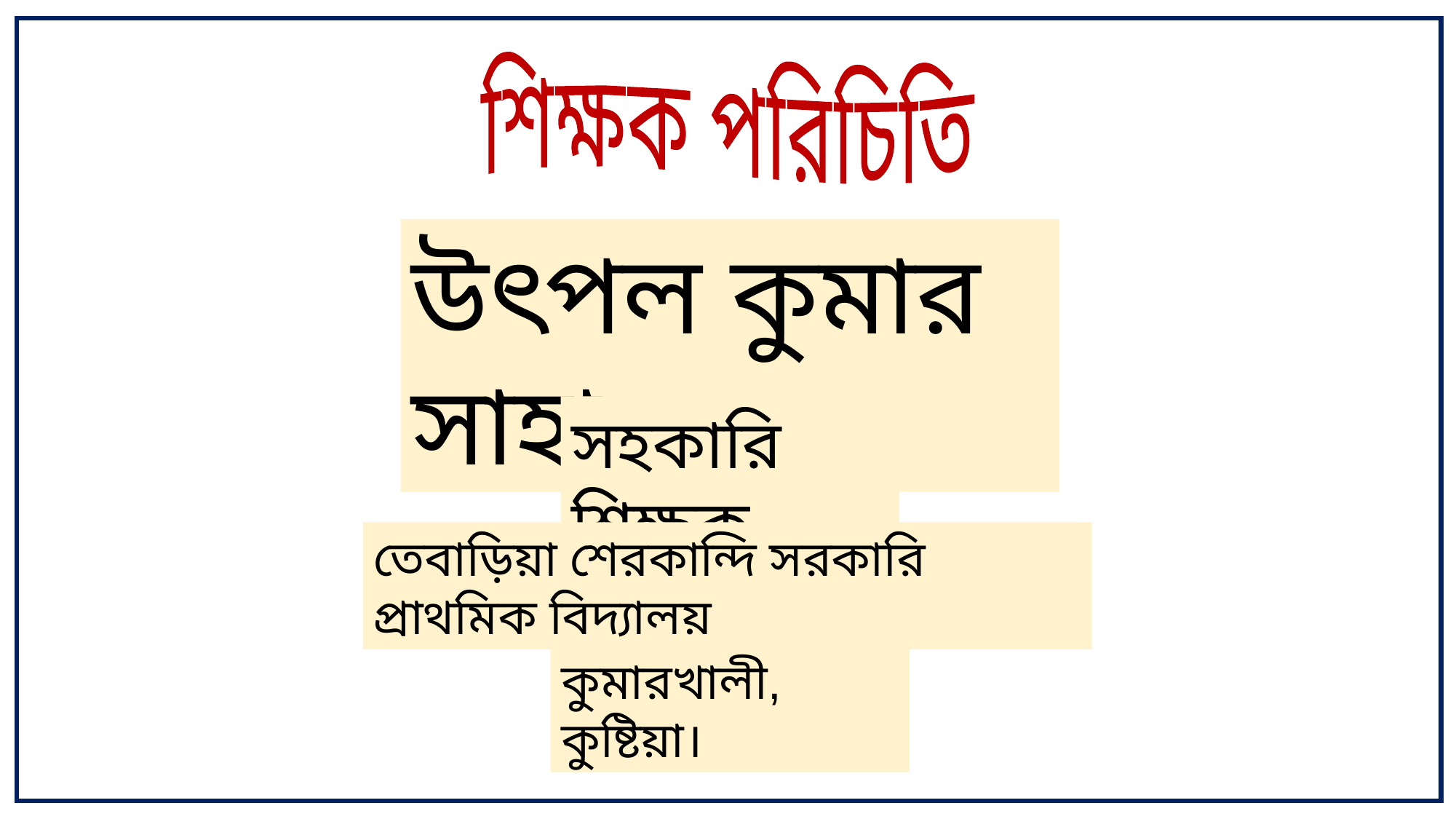

শিক্ষক পরিচিতি
উৎপল কুমার সাহা
সহকারি শিক্ষক
তেবাড়িয়া শেরকান্দি সরকারি প্রাথমিক বিদ্যালয়
কুমারখালী, কুষ্টিয়া।